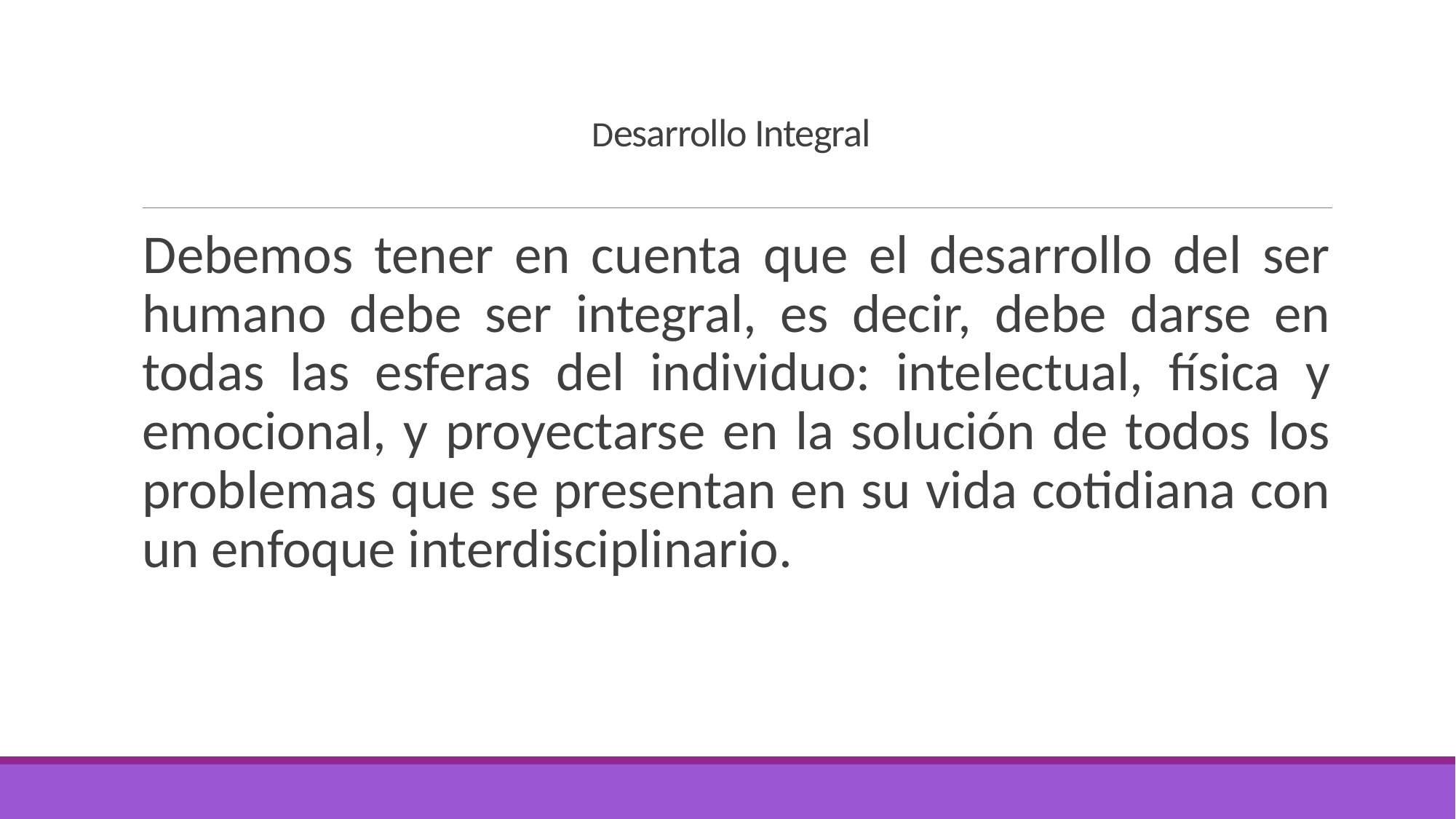

# Desarrollo Integral
Debemos tener en cuenta que el desarrollo del ser humano debe ser integral, es decir, debe darse en todas las esferas del individuo: intelectual, física y emocional, y proyectarse en la solución de todos los problemas que se presentan en su vida cotidiana con un enfoque interdisciplinario.